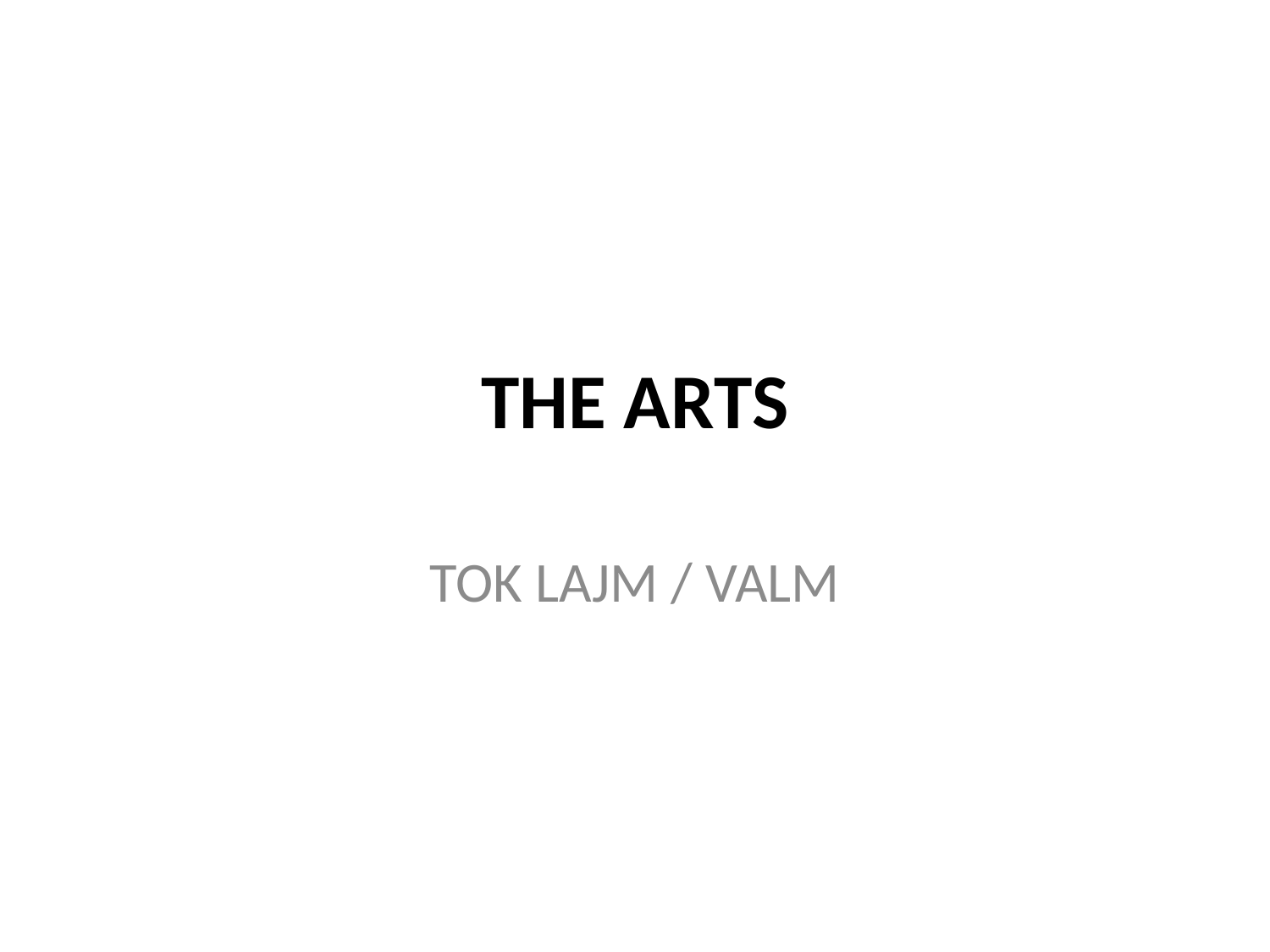

# THE ARTS
TOK LAJM / VALM